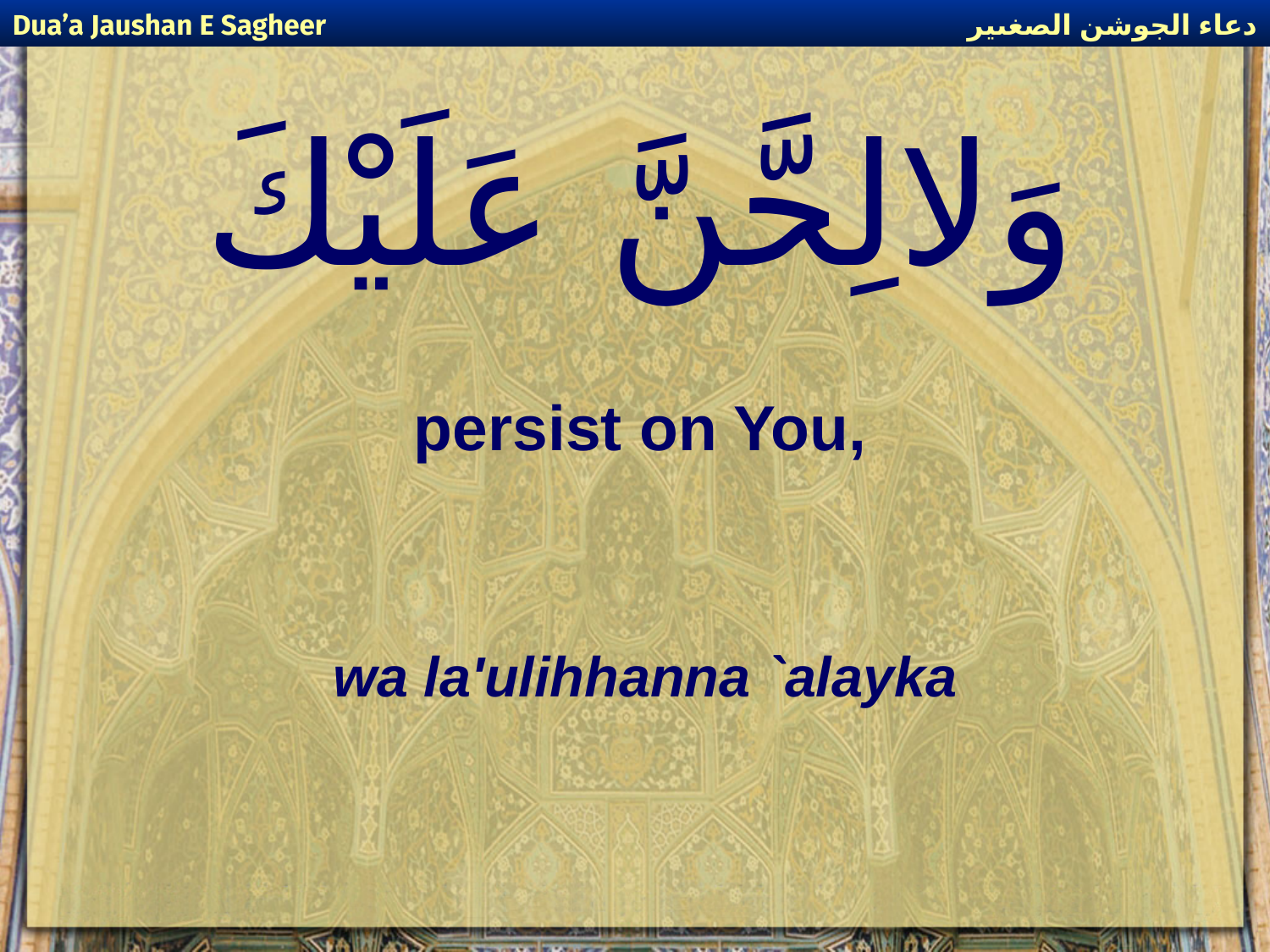

دعاء الجوشن الصغىير
Dua’a Jaushan E Sagheer
# وَلالِحَّنَّ عَلَيْكَ
persist on You,
wa la'ulihhanna `alayka